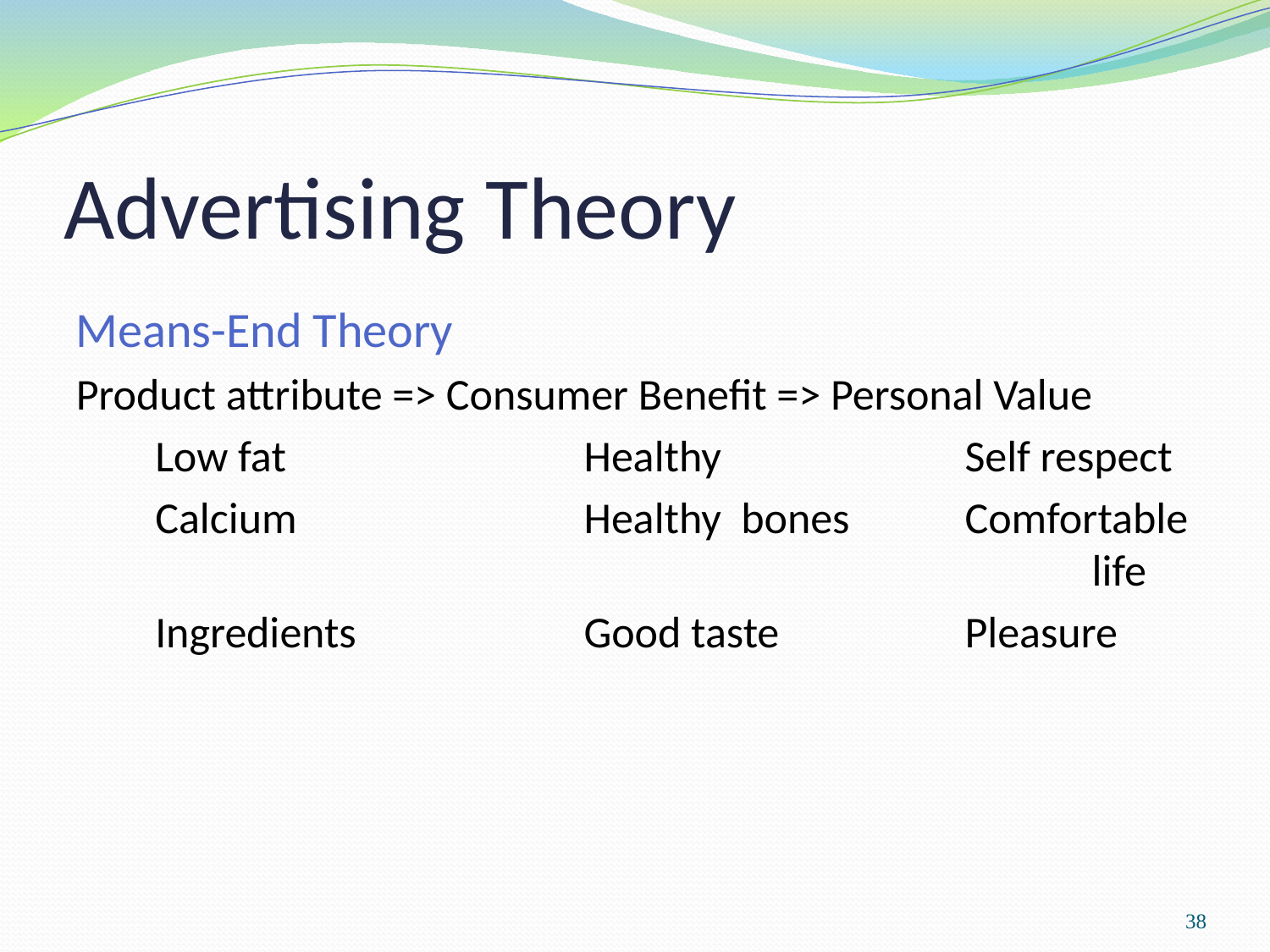

# Advertising Theory
Means-End Theory
Product attribute => Consumer Benefit => Personal Value
Low fat			Healthy		Self respect
Calcium			Healthy  bones	Comfortable 								life
Ingredients		Good taste		Pleasure

38